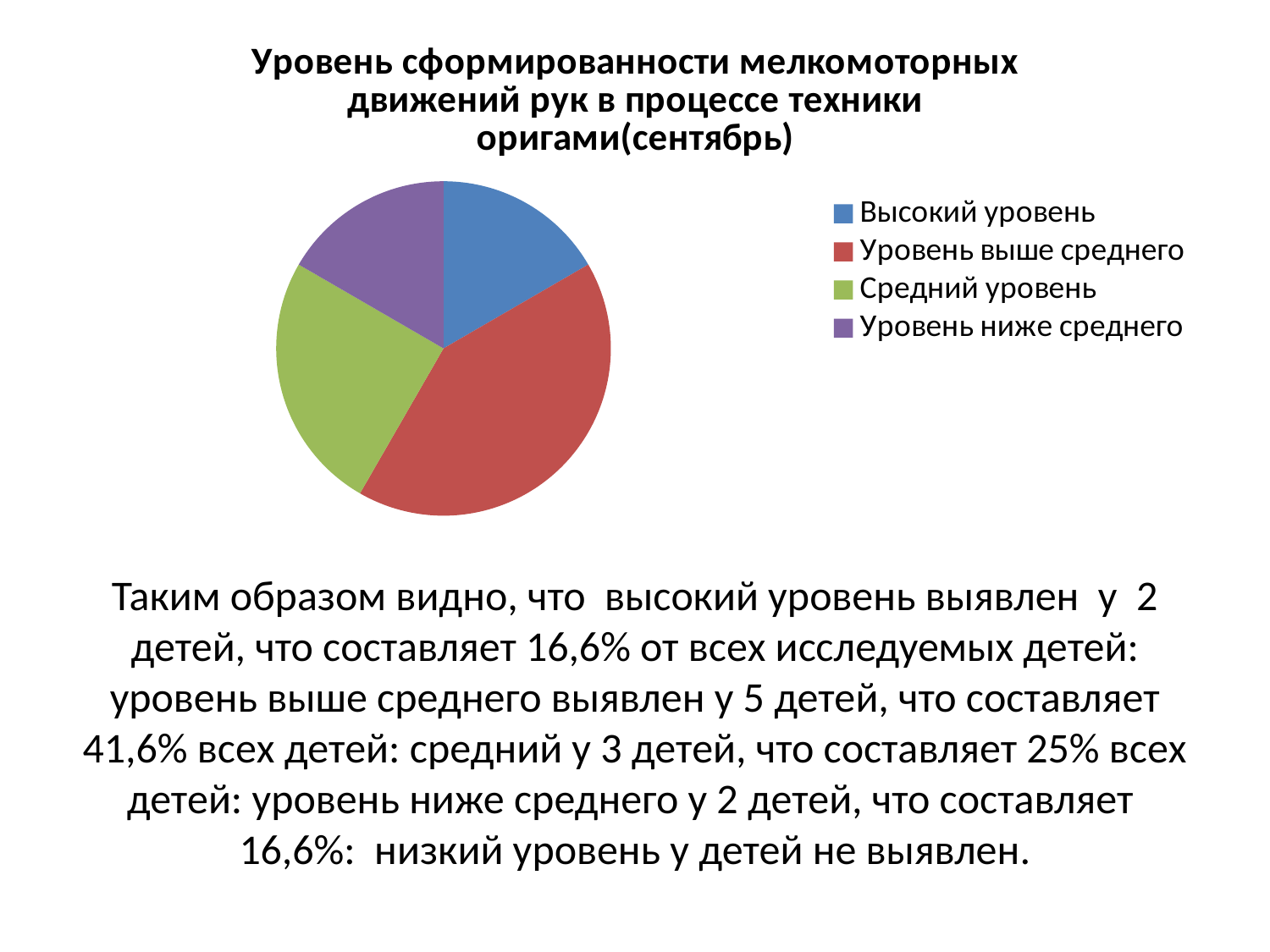

### Chart: Уровень сформированности мелкомоторных движений рук в процессе техники оригами(сентябрь)

| Category | Уровень сформированности мелкомоторных движений рук в процессе техники оригамми(сентябрь) |
|---|---|
| Высокий уровень | 0.16600000000000012 |
| Уровень выше среднего | 0.4160000000000002 |
| Средний уровень | 0.25 |
| Уровень ниже среднего | 0.16600000000000012 |
# Таким образом видно, что  высокий уровень выявлен  у  2 детей, что составляет 16,6% от всех исследуемых детей: уровень выше среднего выявлен у 5 детей, что составляет 41,6% всех детей: средний у 3 детей, что составляет 25% всех детей: уровень ниже среднего у 2 детей, что составляет  16,6%:  низкий уровень у детей не выявлен.